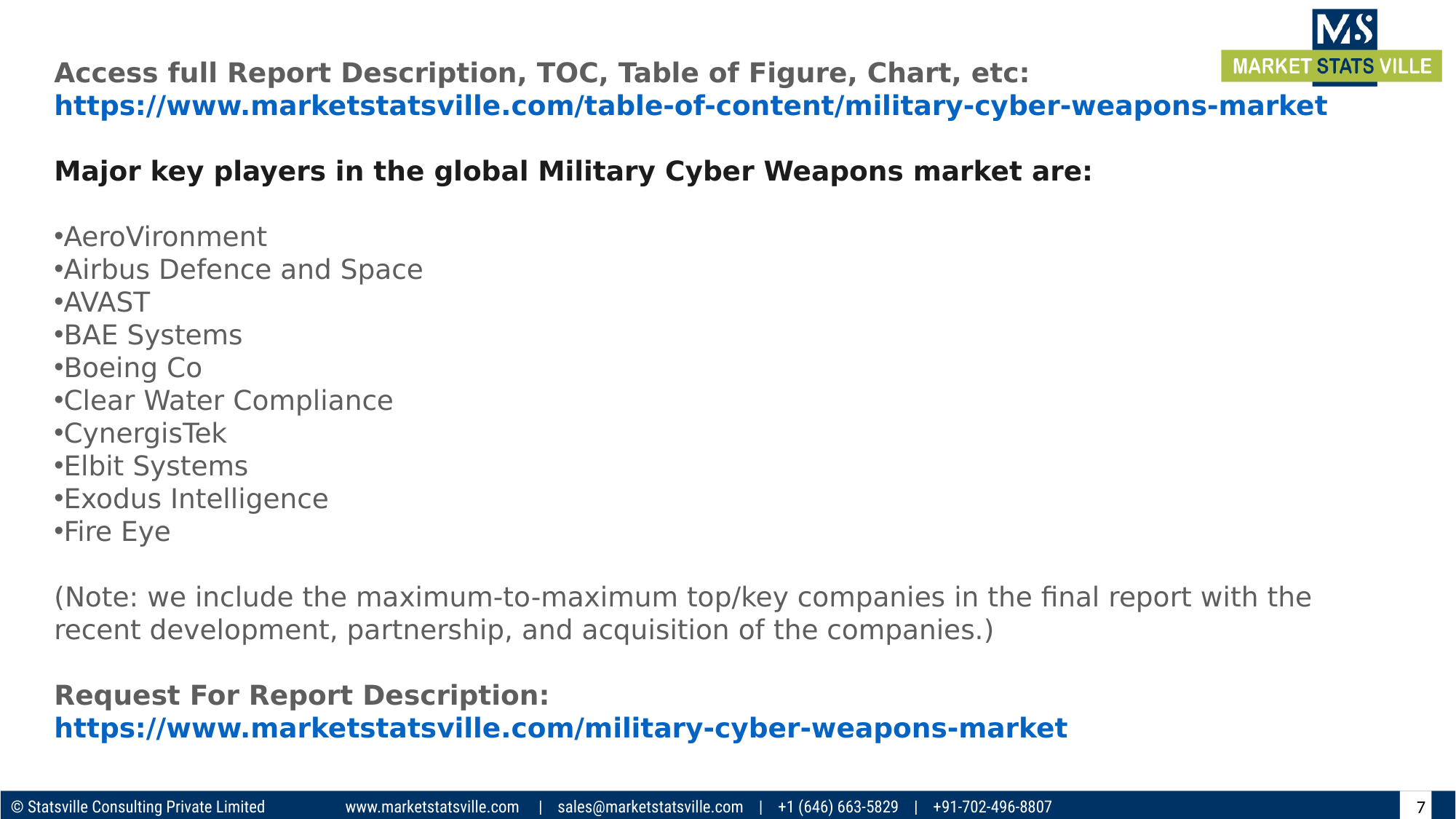

Access full Report Description, TOC, Table of Figure, Chart, etc: https://www.marketstatsville.com/table-of-content/military-cyber-weapons-market
Major key players in the global Military Cyber Weapons market are:

AeroVironment
Airbus Defence and Space
AVAST
BAE Systems
Boeing Co
Clear Water Compliance
CynergisTek
Elbit Systems
Exodus Intelligence
Fire Eye

(Note: we include the maximum-to-maximum top/key companies in the final report with the recent development, partnership, and acquisition of the companies.)

Request For Report Description: https://www.marketstatsville.com/military-cyber-weapons-market

7